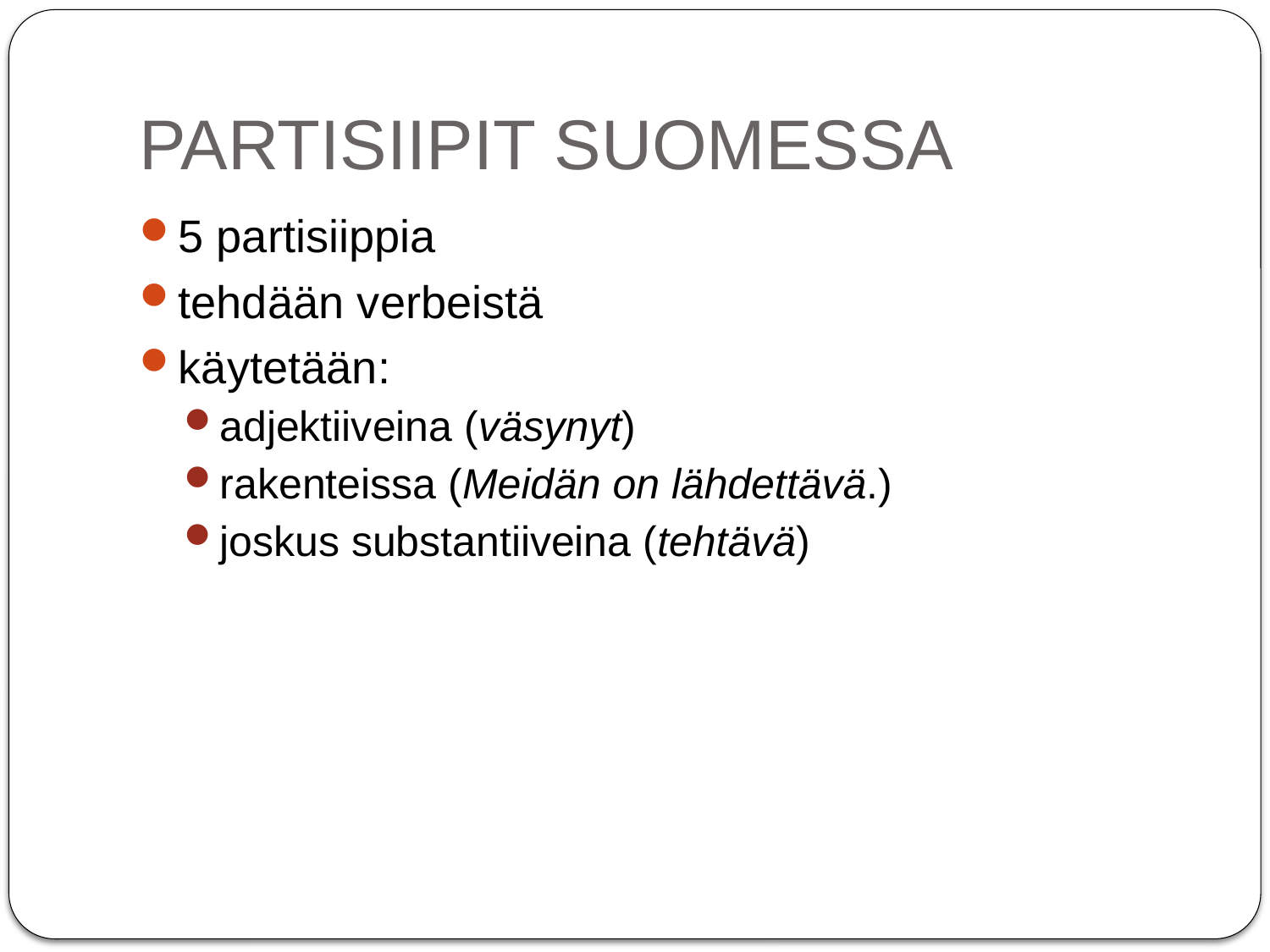

# PARTISIIPIT SUOMESSA
5 partisiippia
tehdään verbeistä
käytetään:
adjektiiveina (väsynyt)
rakenteissa (Meidän on lähdettävä.)
joskus substantiiveina (tehtävä)